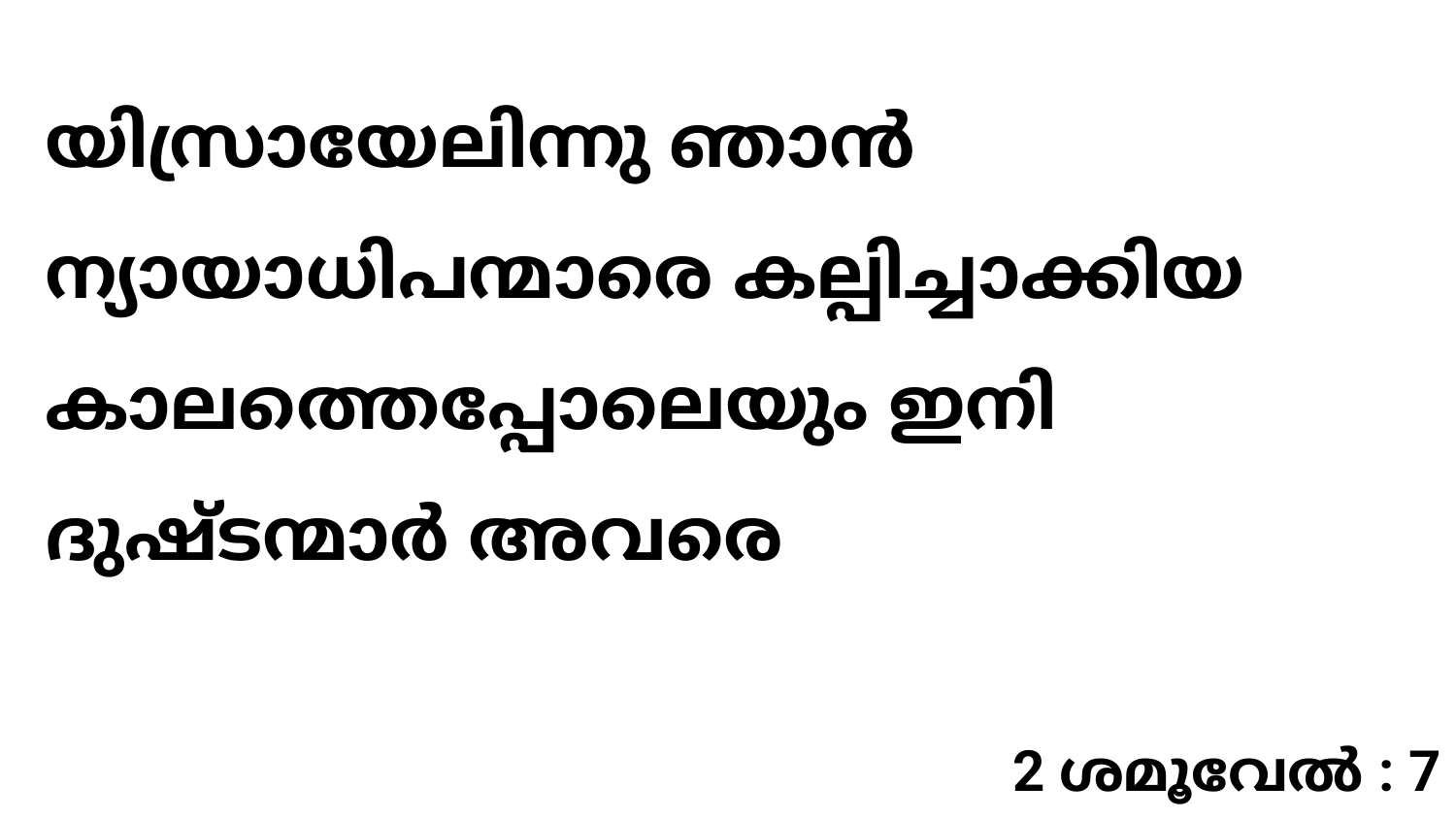

യിസ്രായേലിന്നു ഞാൻ ന്യായാധിപന്മാരെ കല്പിച്ചാക്കിയ കാലത്തെപ്പോലെയും ഇനി ദുഷ്ടന്മാർ അവരെ
2 ശമൂവേൽ : 7